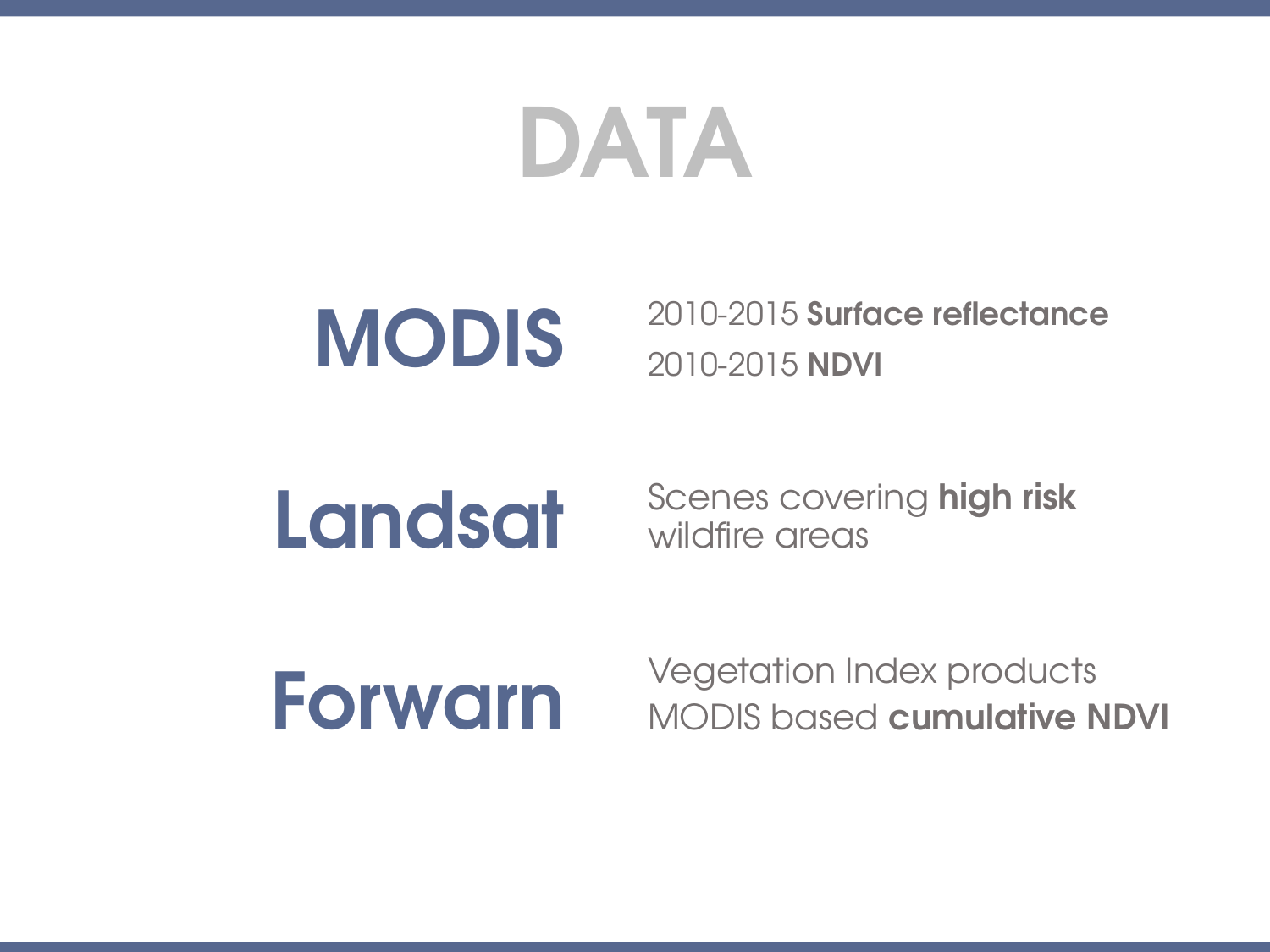

DATA
2010-2015 Surface reflectance
2010-2015 NDVI
MODIS
Scenes covering high risk wildfire areas
Landsat
Vegetation Index products
MODIS based cumulative NDVI
Forwarn